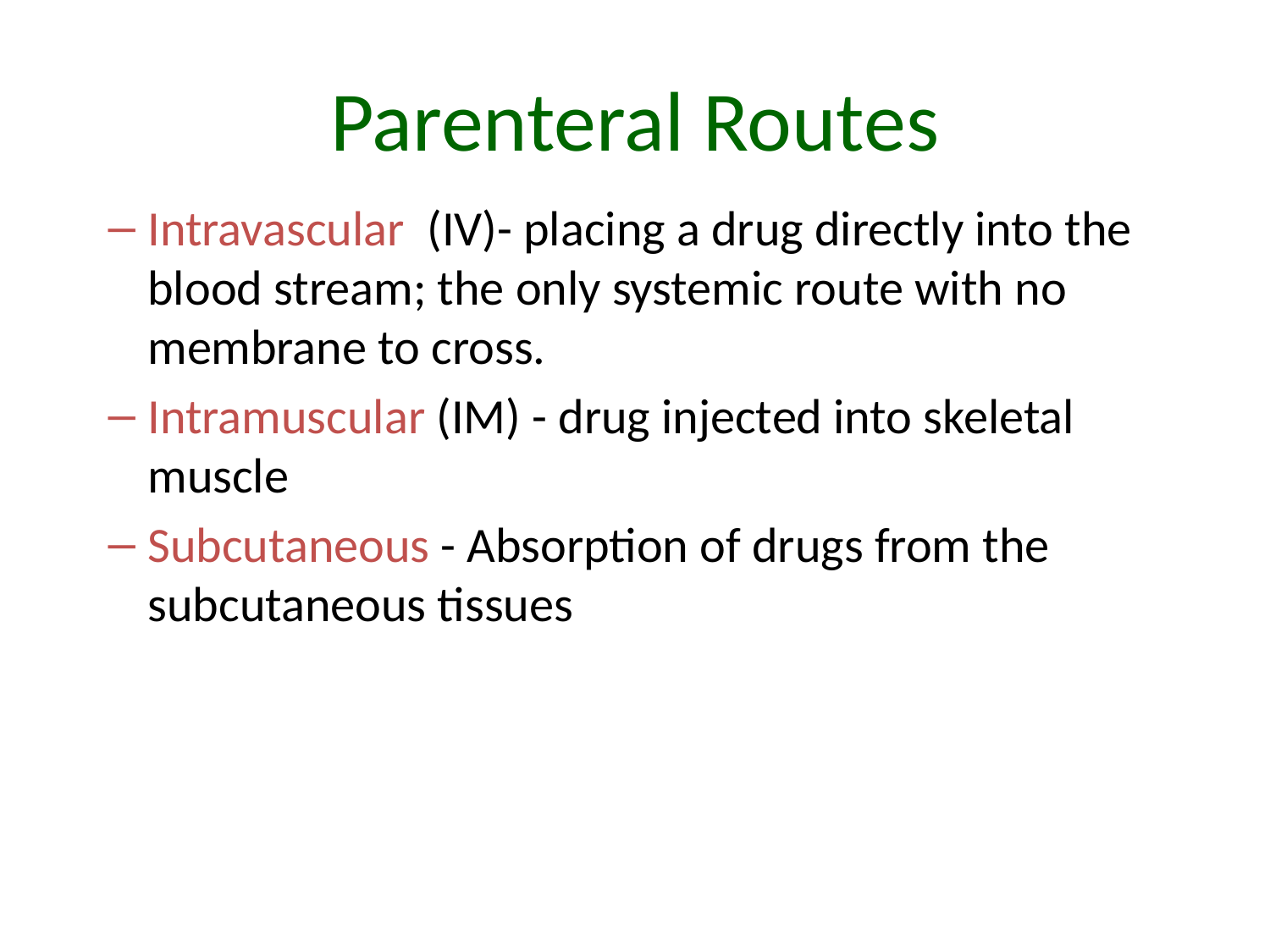

Parenteral Routes
Intravascular  (IV)- placing a drug directly into the blood stream; the only systemic route with no membrane to cross.
Intramuscular (IM) - drug injected into skeletal muscle
Subcutaneous - Absorption of drugs from the subcutaneous tissues